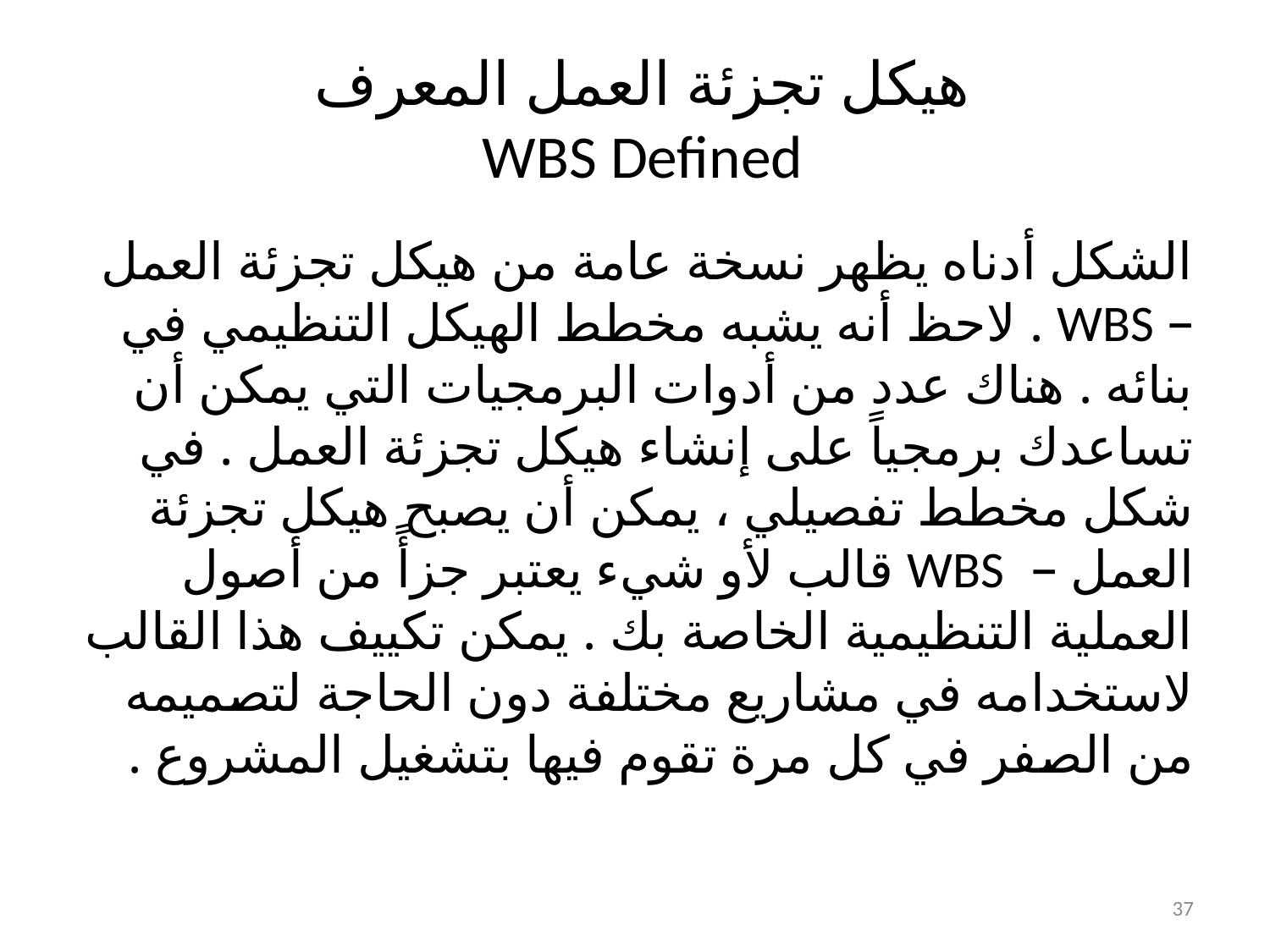

# هيكل تجزئة العمل المعرف WBS Defined
الشكل أدناه يظهر نسخة عامة من هيكل تجزئة العمل – WBS . لاحظ أنه يشبه مخطط الهيكل التنظيمي في بنائه . هناك عدد من أدوات البرمجيات التي يمكن أن تساعدك برمجياً على إنشاء هيكل تجزئة العمل . في شكل مخطط تفصيلي ، يمكن أن يصبح هيكل تجزئة العمل –  WBS قالب لأو شيء يعتبر جزأً من أصول العملية التنظيمية الخاصة بك . يمكن تكييف هذا القالب لاستخدامه في مشاريع مختلفة دون الحاجة لتصميمه من الصفر في كل مرة تقوم فيها بتشغيل المشروع .
37